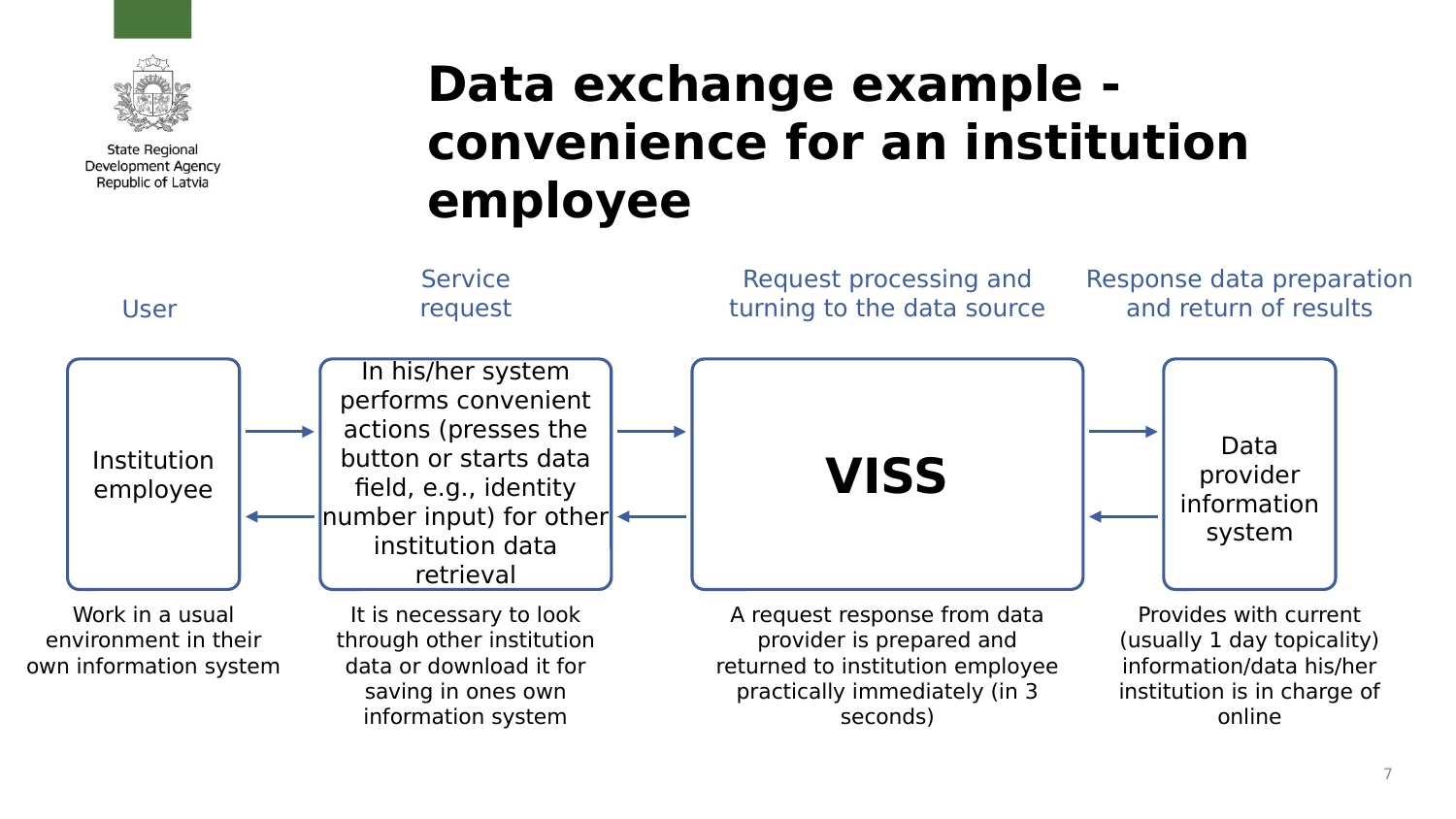

Data exchange example - convenience for an institution employee
Service request
Request processing and turning to the data source
Response data preparation and return of results
User
In his/her system performs convenient actions (presses the button or starts data field, e.g., identity number input) for other institution data retrieval

Institution employee

VISS

Data provider information system
Work in a usual environment in their own information system
It is necessary to look through other institution data or download it for saving in ones own information system
A request response from data provider is prepared and returned to institution employee practically immediately (in 3 seconds)
Provides with current (usually 1 day topicality) information/data his/her institution is in charge of online
7